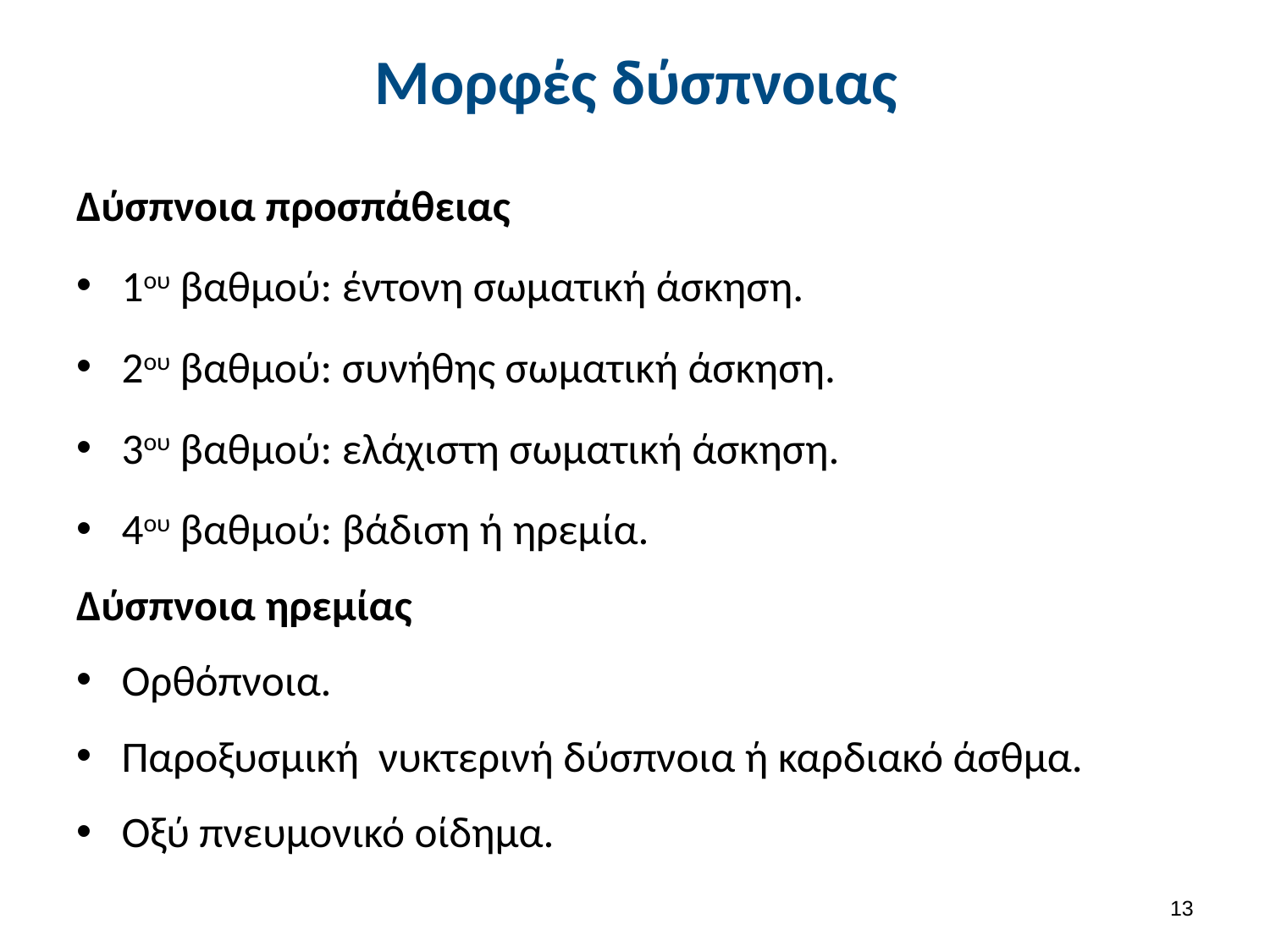

# Μορφές δύσπνοιας
Δύσπνοια προσπάθειας
1ου βαθμού: έντονη σωματική άσκηση.
2ου βαθμού: συνήθης σωματική άσκηση.
3ου βαθμού: ελάχιστη σωματική άσκηση.
4ου βαθμού: βάδιση ή ηρεμία.
Δύσπνοια ηρεμίας
Ορθόπνοια.
Παροξυσμική  νυκτερινή δύσπνοια ή καρδιακό άσθμα.
Οξύ πνευμονικό οίδημα.
13